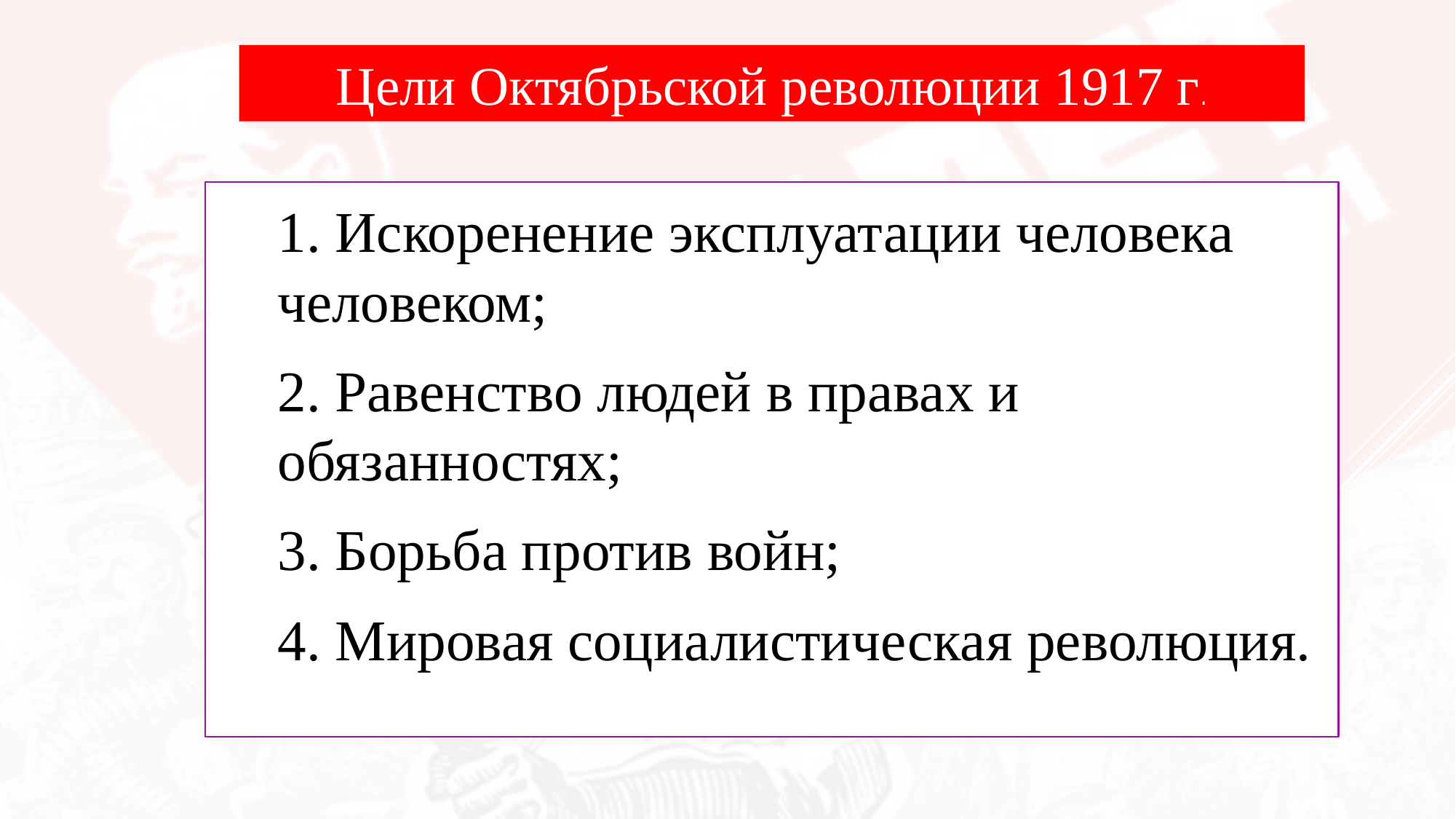

Цели Октябрьской революции 1917 г.
1. Искоренение эксплуатации человека человеком;
2. Равенство людей в правах и обязанностях;
3. Борьба против войн;
4. Мировая социалистическая революция.